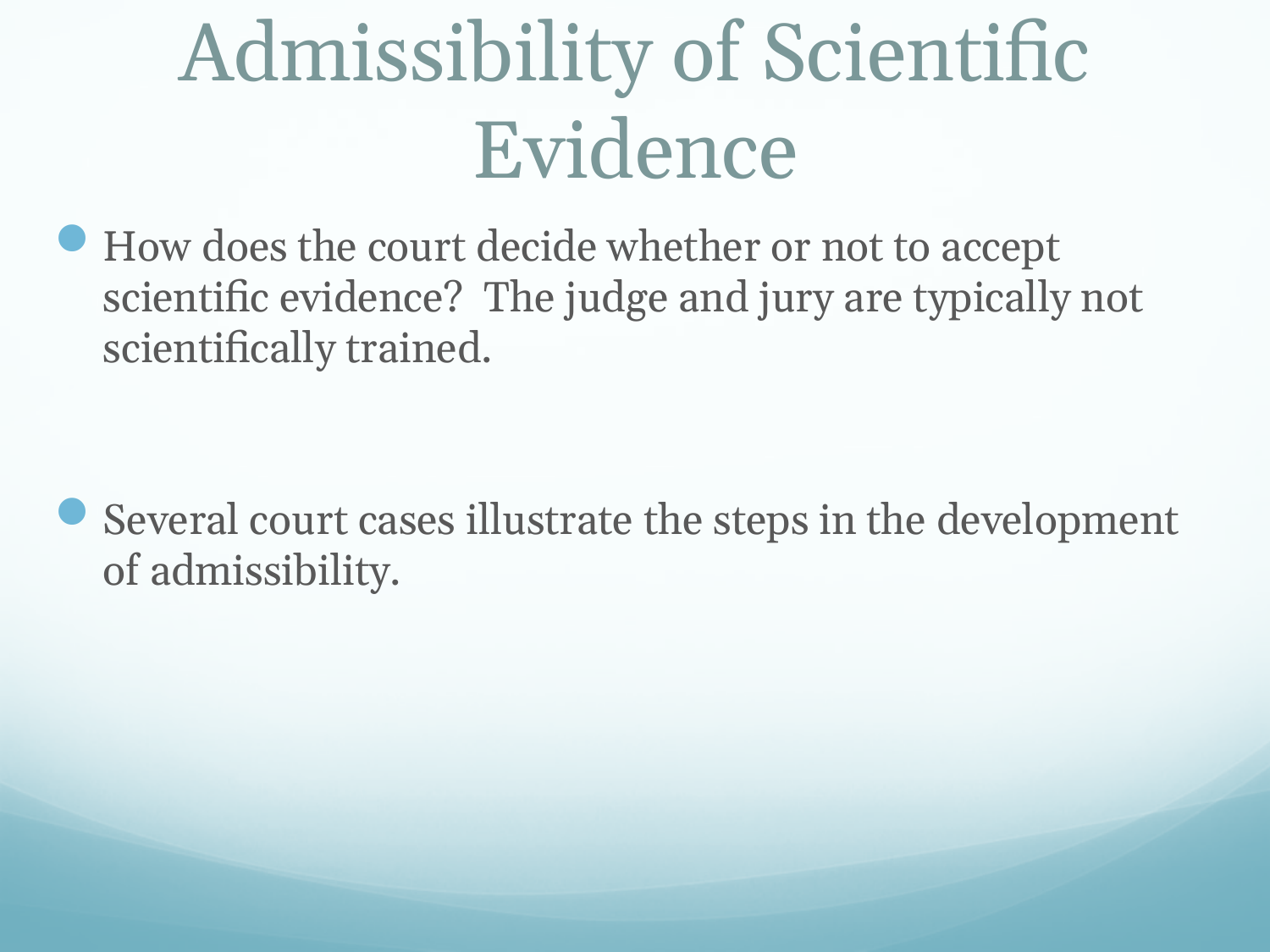

# Admissibility of Scientific Evidence
How does the court decide whether or not to accept scientific evidence?  The judge and jury are typically not scientifically trained.

Several court cases illustrate the steps in the development of admissibility.